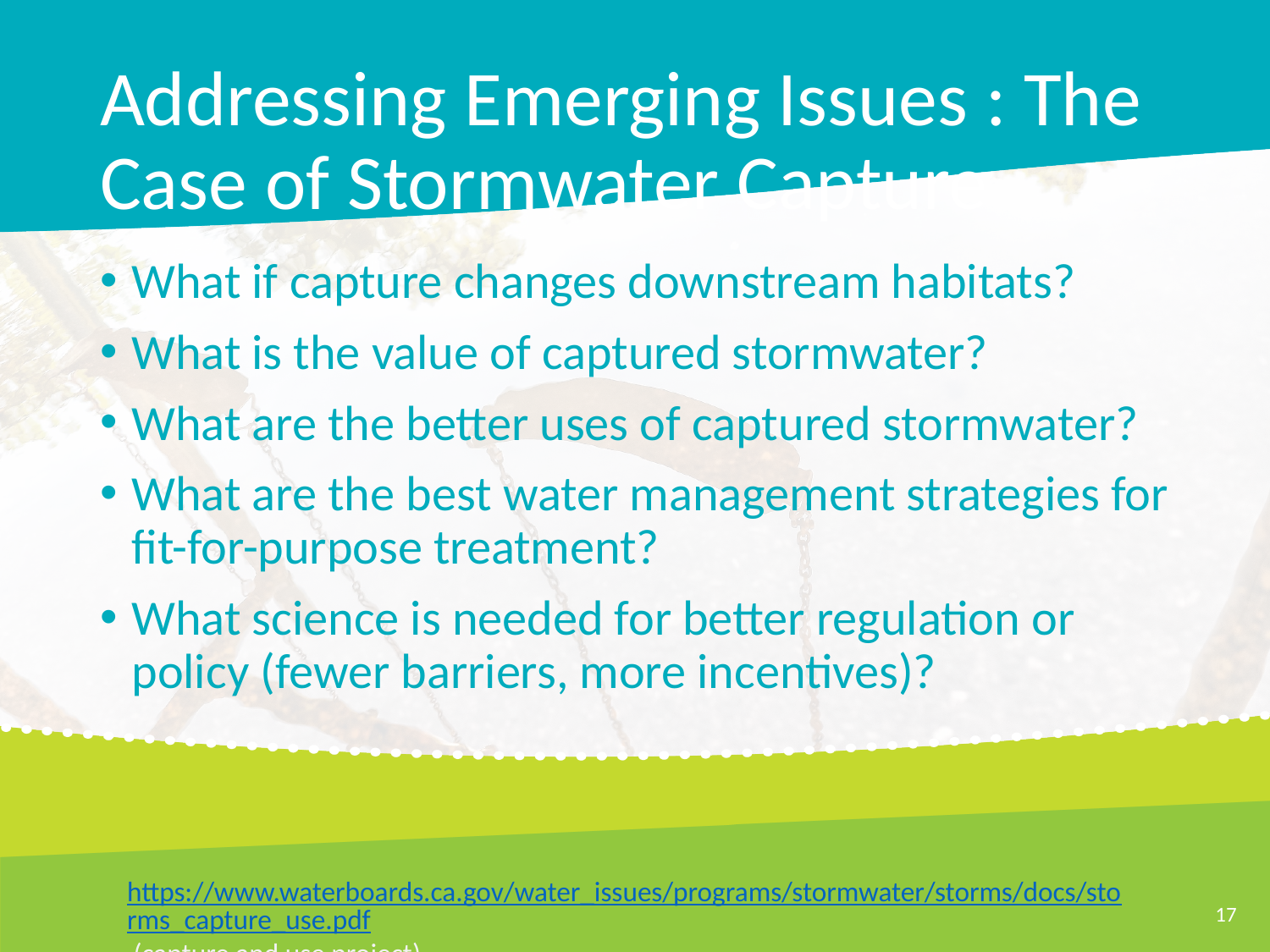

# Addressing Emerging Issues : The Case of Stormwater Capture
What if capture changes downstream habitats?
What is the value of captured stormwater?
What are the better uses of captured stormwater?
What are the best water management strategies for fit-for-purpose treatment?
What science is needed for better regulation or policy (fewer barriers, more incentives)?
https://www.waterboards.ca.gov/water_issues/programs/stormwater/storms/docs/storms_capture_use.pdf (capture and use project)